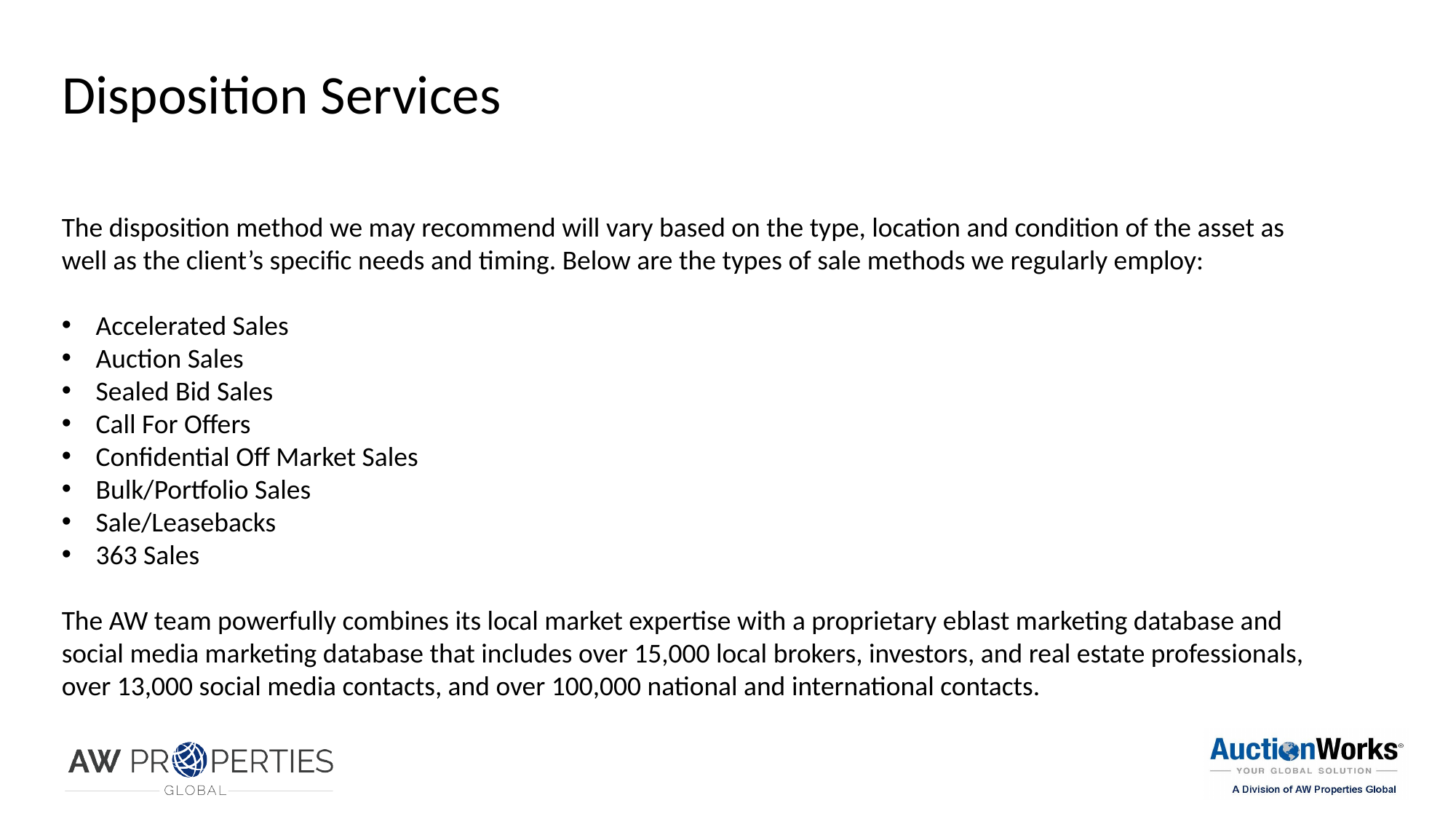

# Disposition Services

The disposition method we may recommend will vary based on the type, location and condition of the asset as well as the client’s specific needs and timing. Below are the types of sale methods we regularly employ:

Accelerated Sales
Auction Sales
Sealed Bid Sales
Call For Offers
Confidential Off Market Sales
Bulk/Portfolio Sales
Sale/Leasebacks
363 Sales

The AW team powerfully combines its local market expertise with a proprietary eblast marketing database and social media marketing database that includes over 15,000 local brokers, investors, and real estate professionals, over 13,000 social media contacts, and over 100,000 national and international contacts.